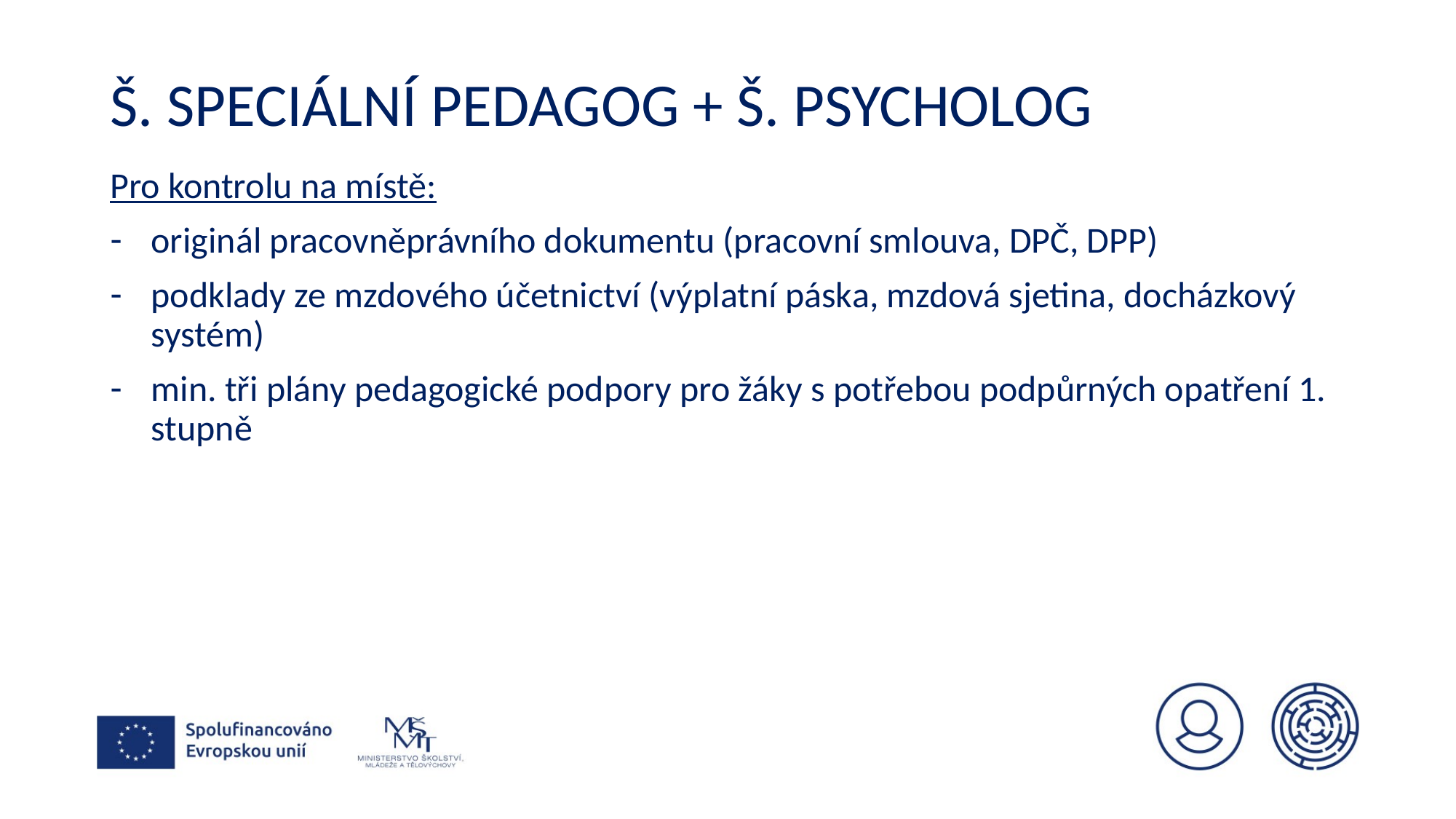

# Š. speciální pedagog + Š. psycholog
Pro kontrolu na místě:
originál pracovněprávního dokumentu (pracovní smlouva, DPČ, DPP)
podklady ze mzdového účetnictví (výplatní páska, mzdová sjetina, docházkový systém)
min. tři plány pedagogické podpory pro žáky s potřebou podpůrných opatření 1. stupně